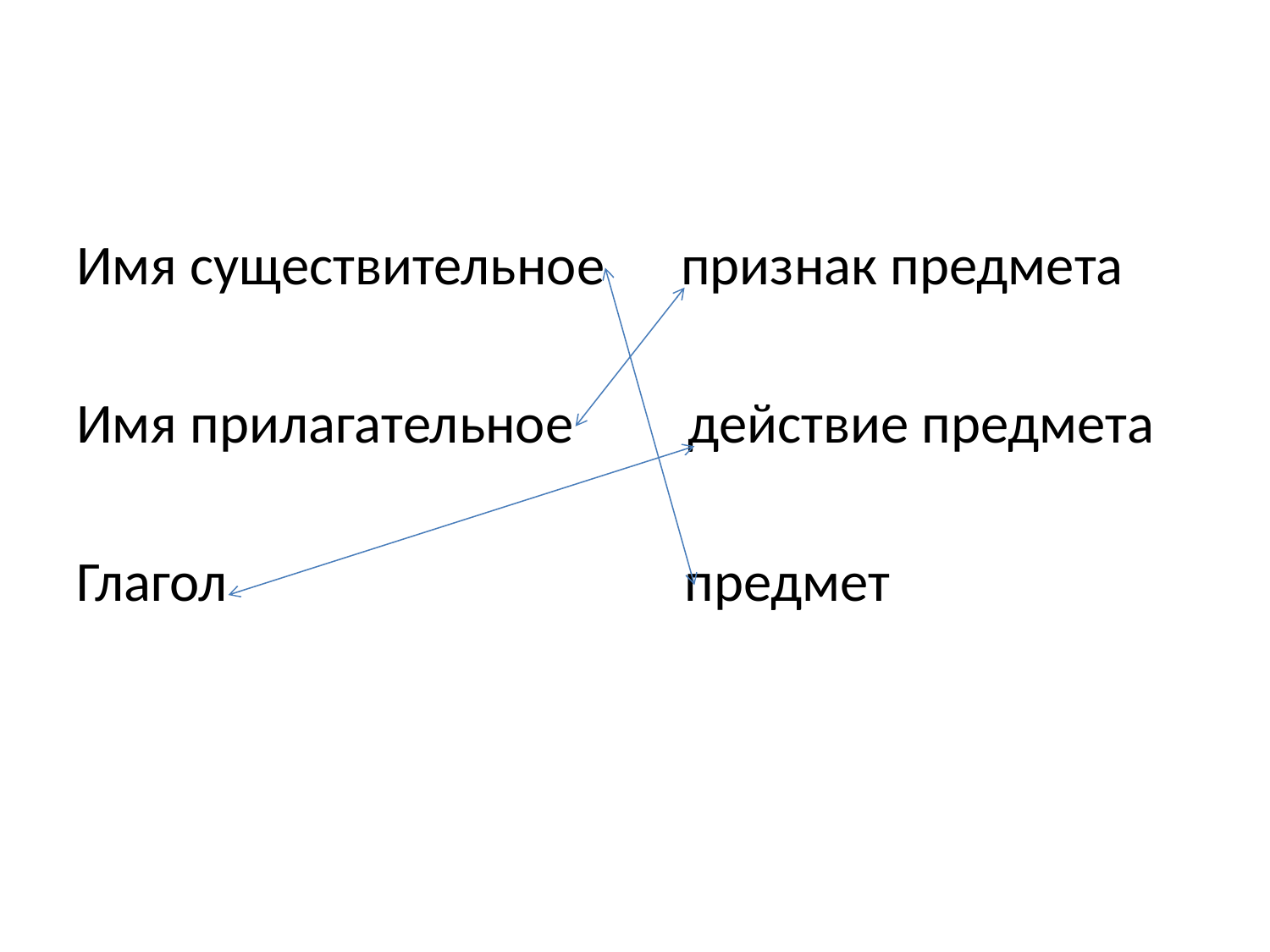

#
Имя существительное      признак предмета

Имя прилагательное         действие предмета

Глагол                                    предмет